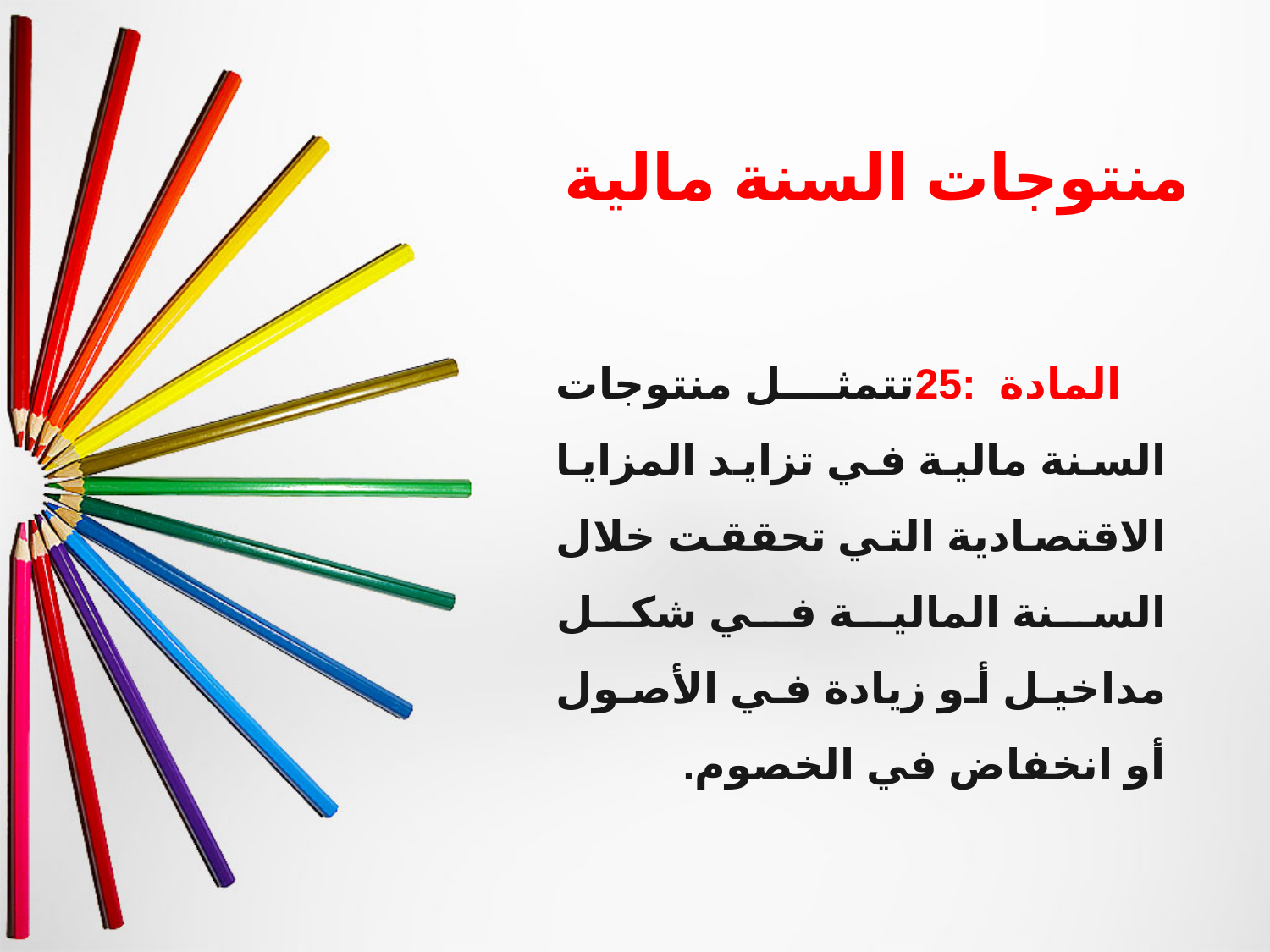

منتوجات السنة مالية
المادة  :25تتمثل منتوجات السنة مالية في تزايد المزايا الاقتصادية التي تحققت خلال السنة المالية في شكل مداخيل أو زيادة في الأصول أو انخفاض في الخصوم.